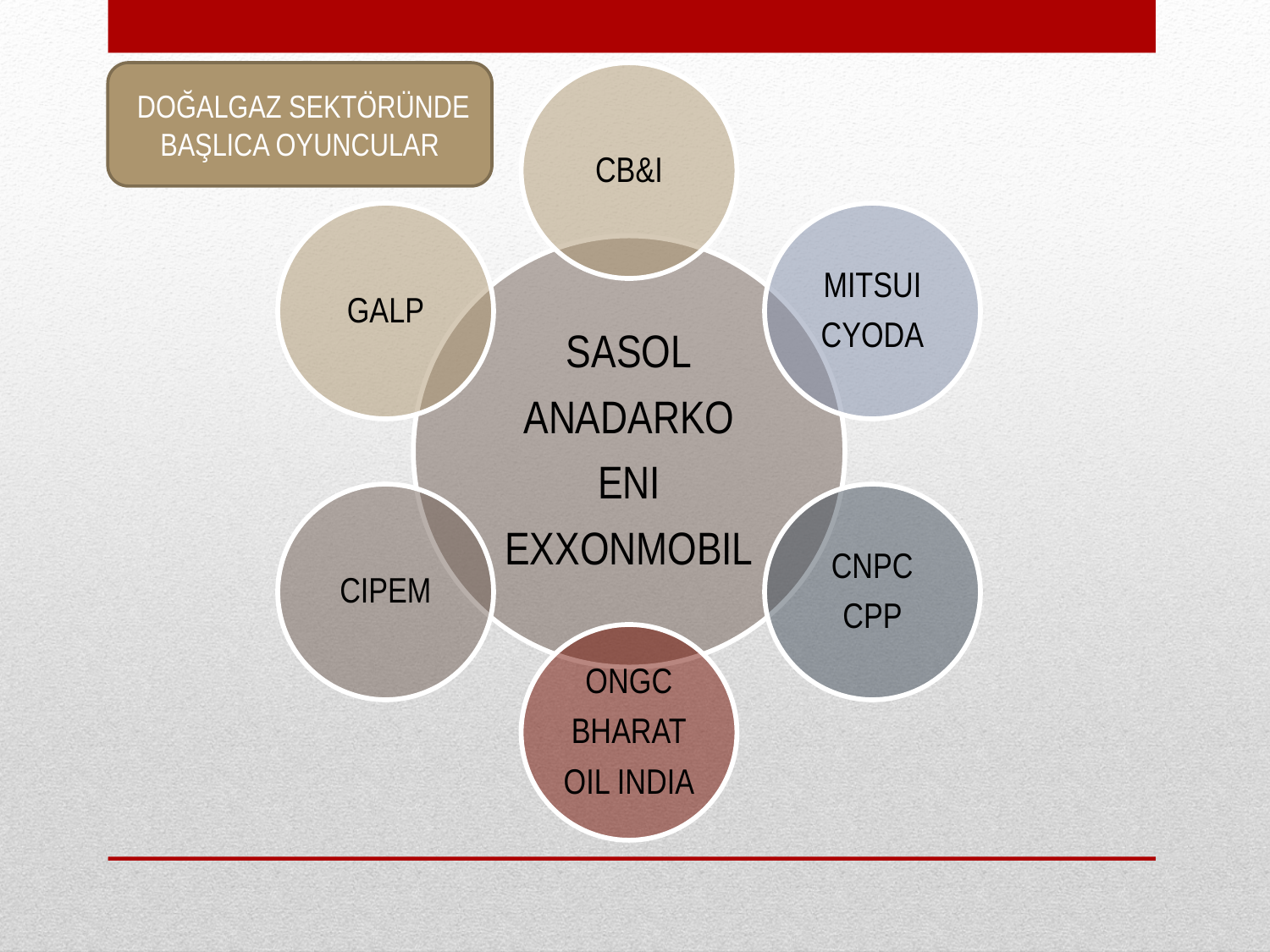

SASOL
ANADARKO
ENI
EXXONMOBIL
CB&I
MITSUI
CYODA
CNPC
CPP
ONGC
BHARAT
OIL INDIA
CIPEM
GALP
 DOĞALGAZ SEKTÖRÜNDE
BAŞLICA OYUNCULAR